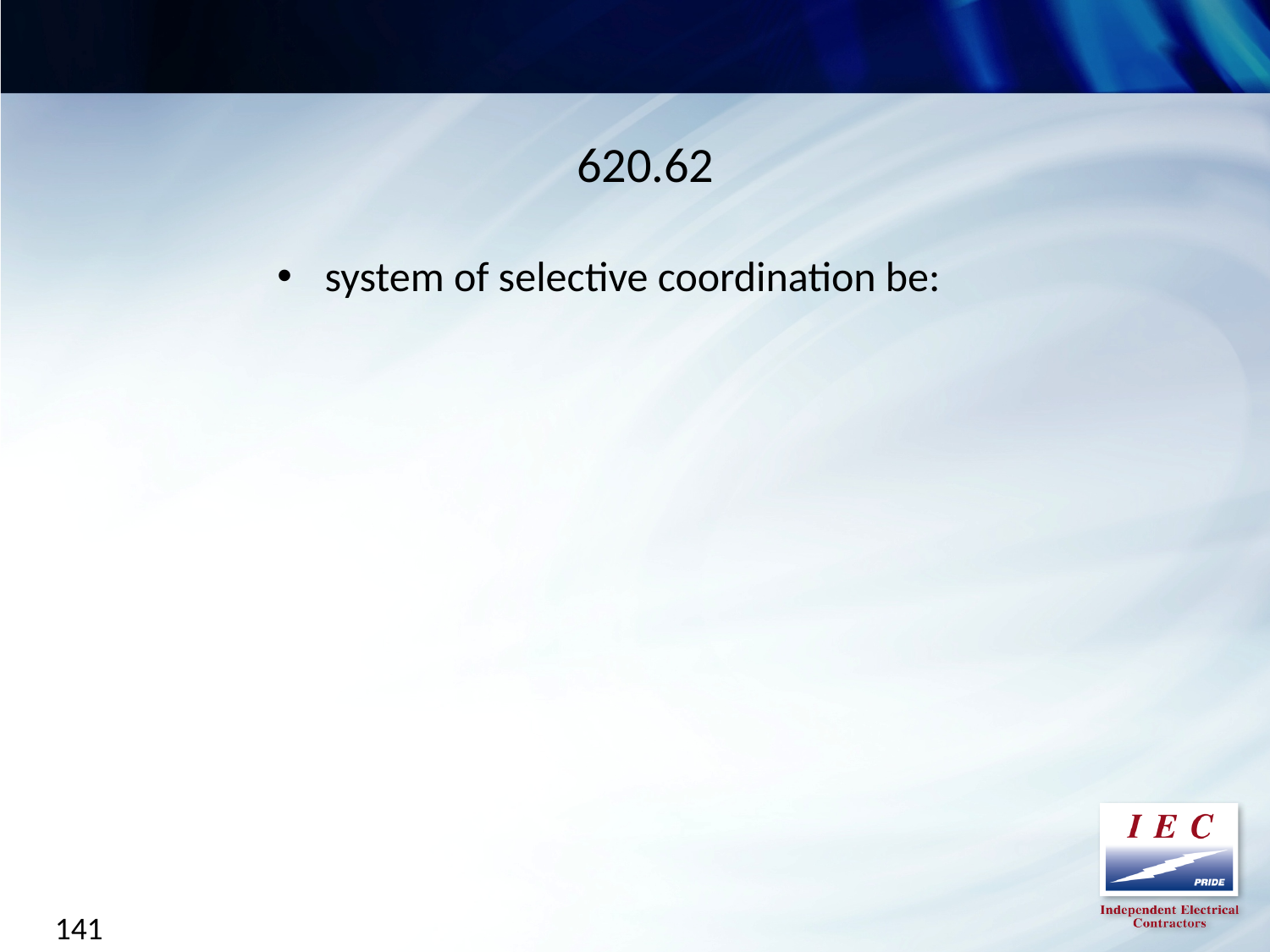

620.62
system of selective coordination be:
141